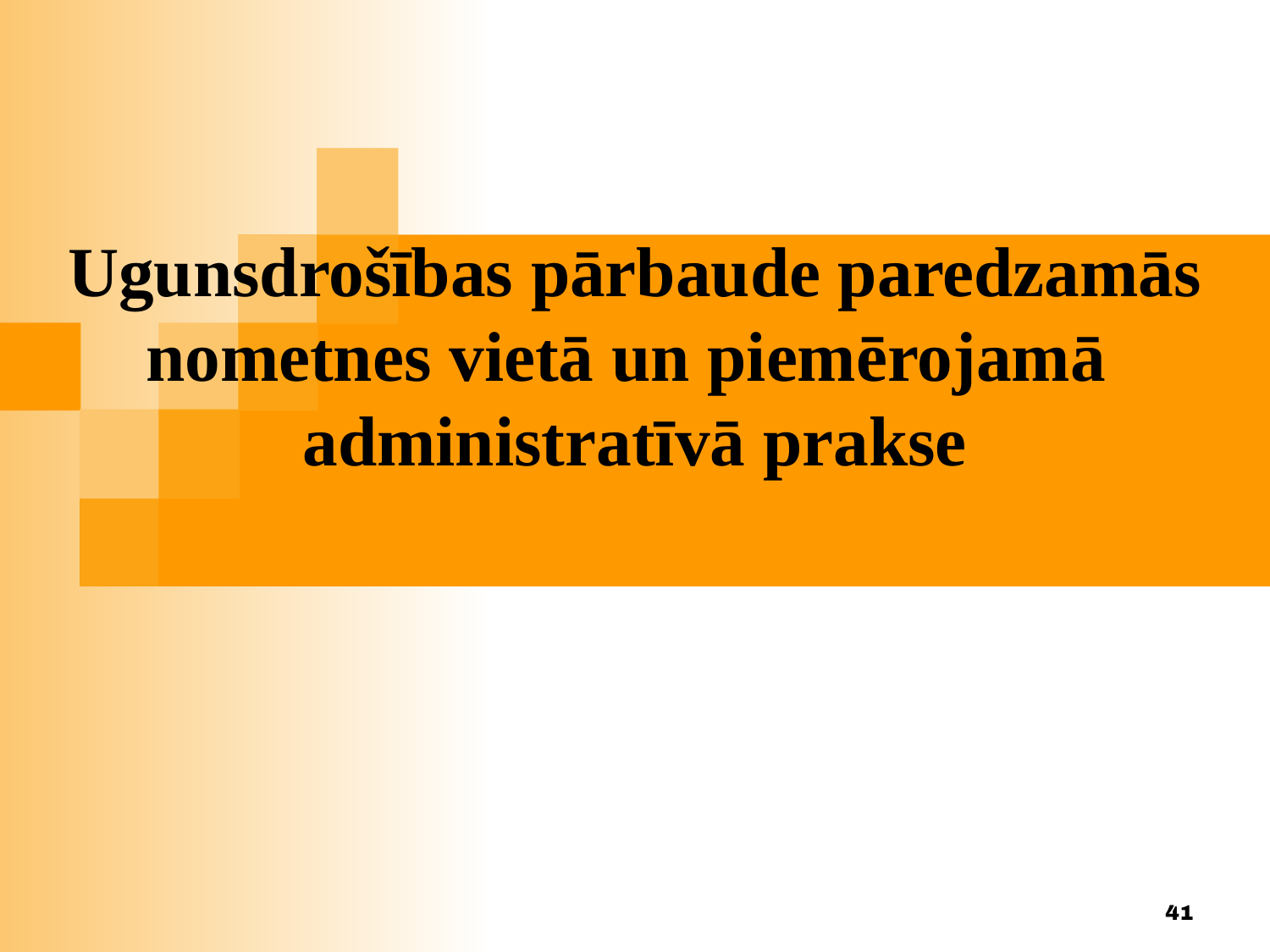

# Ugunsdrošības pārbaude paredzamās nometnes vietā un piemērojamā administratīvā prakse
41